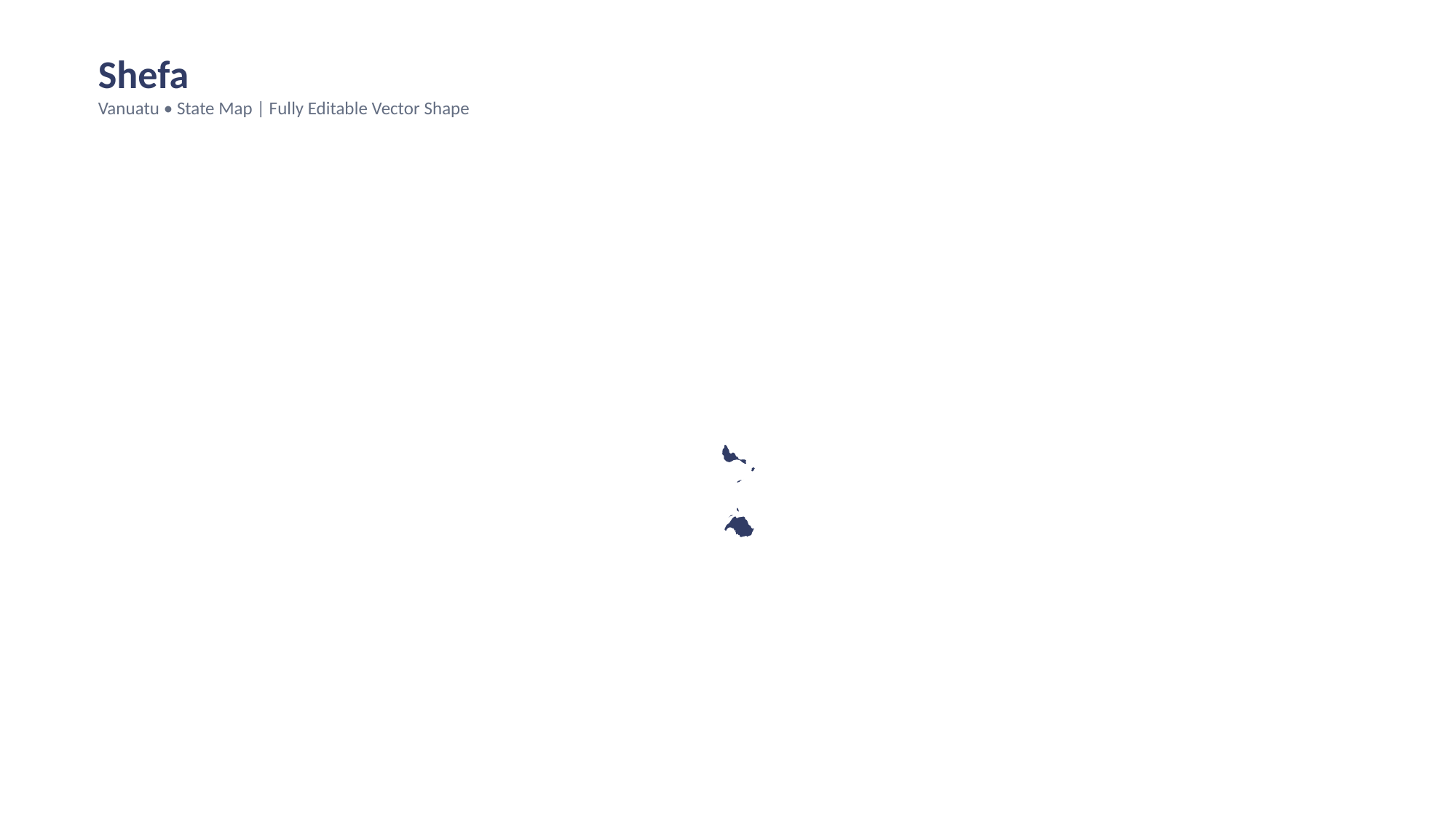

Shefa
Vanuatu • State Map | Fully Editable Vector Shape